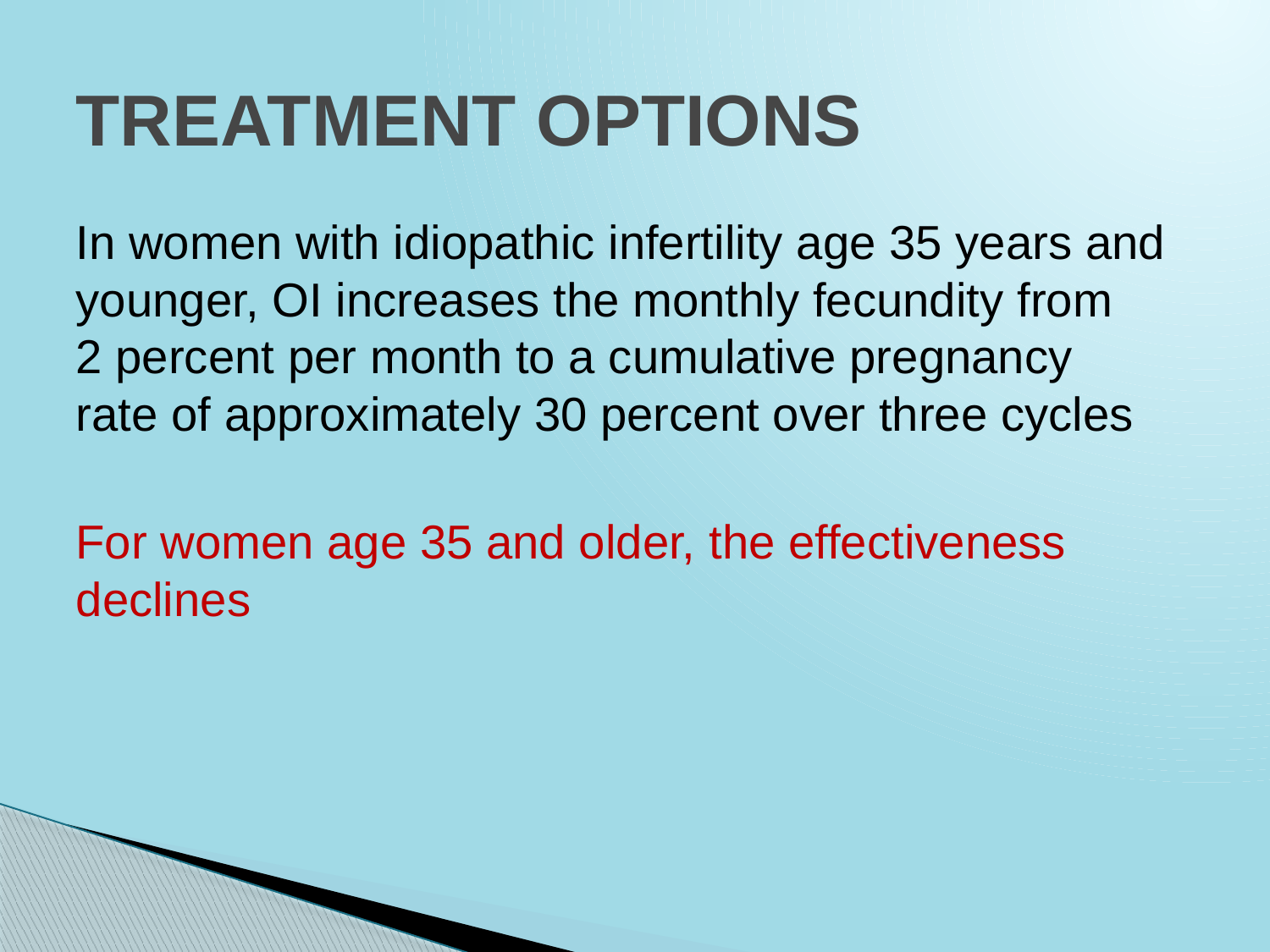

# TREATMENT OPTIONS
In women with idiopathic infertility age 35 years and younger, OI increases the monthly fecundity from 2 percent per month to a cumulative pregnancy rate of approximately 30 percent over three cycles

For women age 35 and older, the effectiveness declines